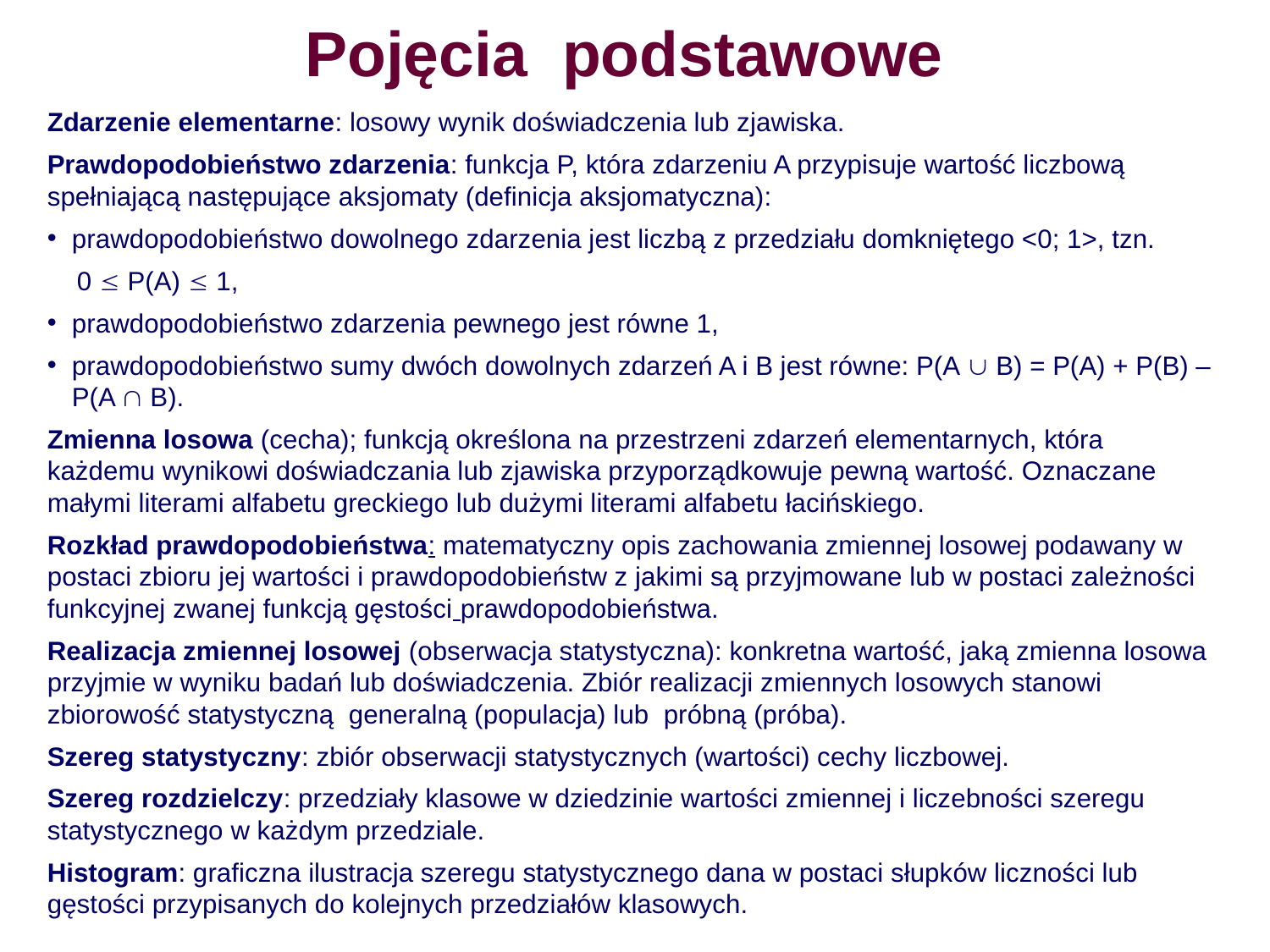

# Pojęcia  podstawowe
Zdarzenie elementarne: losowy wynik doświadczenia lub zjawiska.
Prawdopodobieństwo zdarzenia: funkcja P, która zdarzeniu A przypisuje wartość liczbową spełniającą następujące aksjomaty (definicja aksjomatyczna):
prawdopodobieństwo dowolnego zdarzenia jest liczbą z przedziału domkniętego <0; 1>, tzn.
    0 ≤ P(A) ≤ 1,
prawdopodobieństwo zdarzenia pewnego jest równe 1,
prawdopodobieństwo sumy dwóch dowolnych zdarzeń A i B jest równe: P(A ∪ B) = P(A) + P(B) – P(A ∩ B).
Zmienna losowa (cecha); funkcją określona na przestrzeni zdarzeń elementarnych, która każdemu wynikowi doświadczania lub zjawiska przyporządkowuje pewną wartość. Oznaczane małymi literami alfabetu greckiego lub dużymi literami alfabetu łacińskiego.
Rozkład prawdopodobieństwa: matematyczny opis zachowania zmiennej losowej podawany w postaci zbioru jej wartości i prawdopodobieństw z jakimi są przyjmowane lub w postaci zależności funkcyjnej zwanej funkcją gęstości prawdopodobieństwa.
Realizacja zmiennej losowej (obserwacja statystyczna): konkretna wartość, jaką zmienna losowa przyjmie w wyniku badań lub doświadczenia. Zbiór realizacji zmiennych losowych stanowi zbiorowość statystyczną  generalną (populacja) lub  próbną (próba).
Szereg statystyczny: zbiór obserwacji statystycznych (wartości) cechy liczbowej.
Szereg rozdzielczy: przedziały klasowe w dziedzinie wartości zmiennej i liczebności szeregu statystycznego w każdym przedziale.
Histogram: graficzna ilustracja szeregu statystycznego dana w postaci słupków liczności lub gęstości przypisanych do kolejnych przedziałów klasowych.